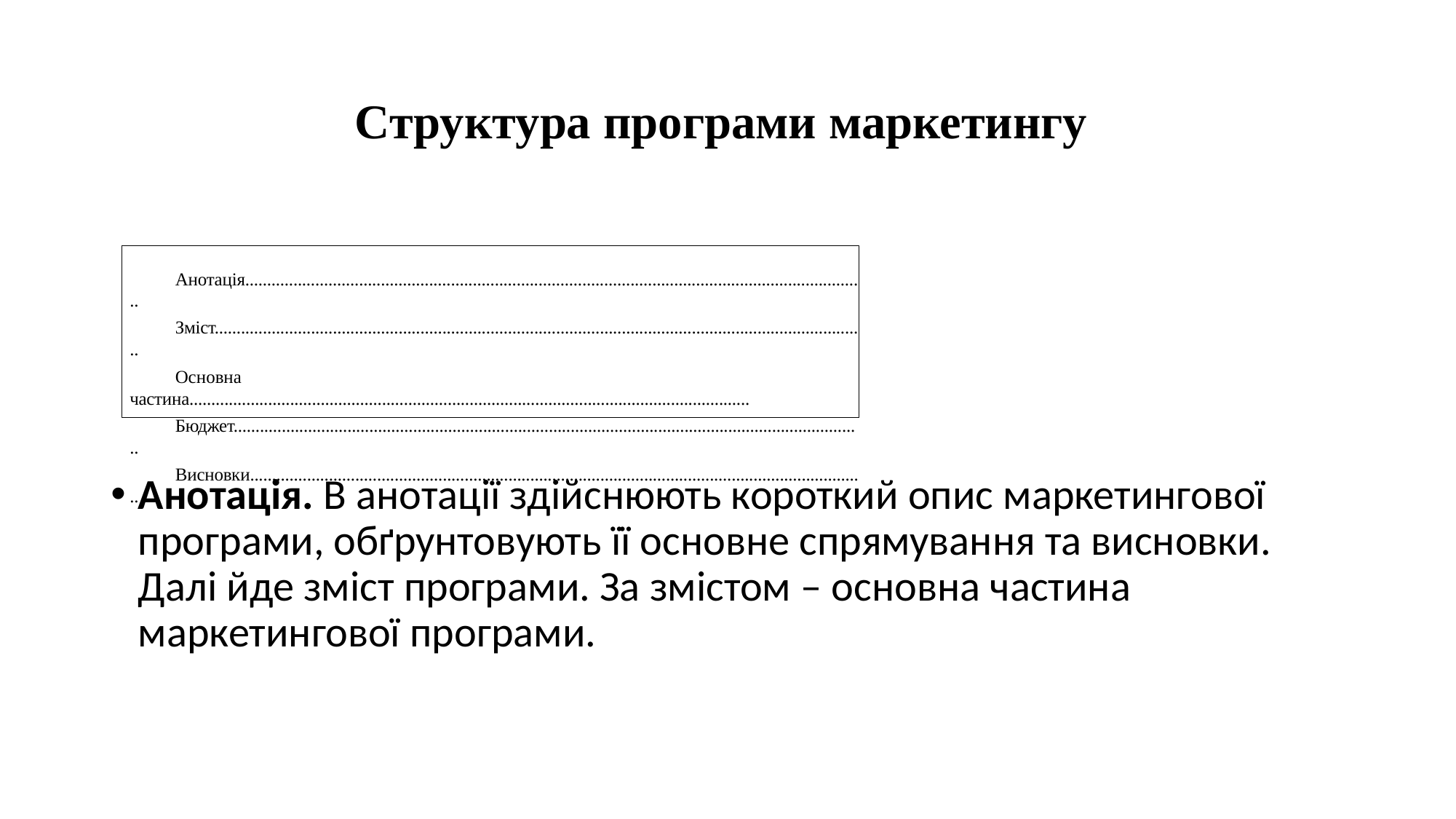

# Структура програми маркетингу

Анотація. В анотації здійснюють короткий опис маркетингової програми, обґрунтовують її основне спрямування та висновки. Далі йде зміст програми. За змістом – основна частина маркетингової програми.

Анотація..............................................................................................................................................
Зміст.....................................................................................................................................................
Основна частина................................................................................................................................
Бюджет................................................................................................................................................
Висновки.............................................................................................................................................